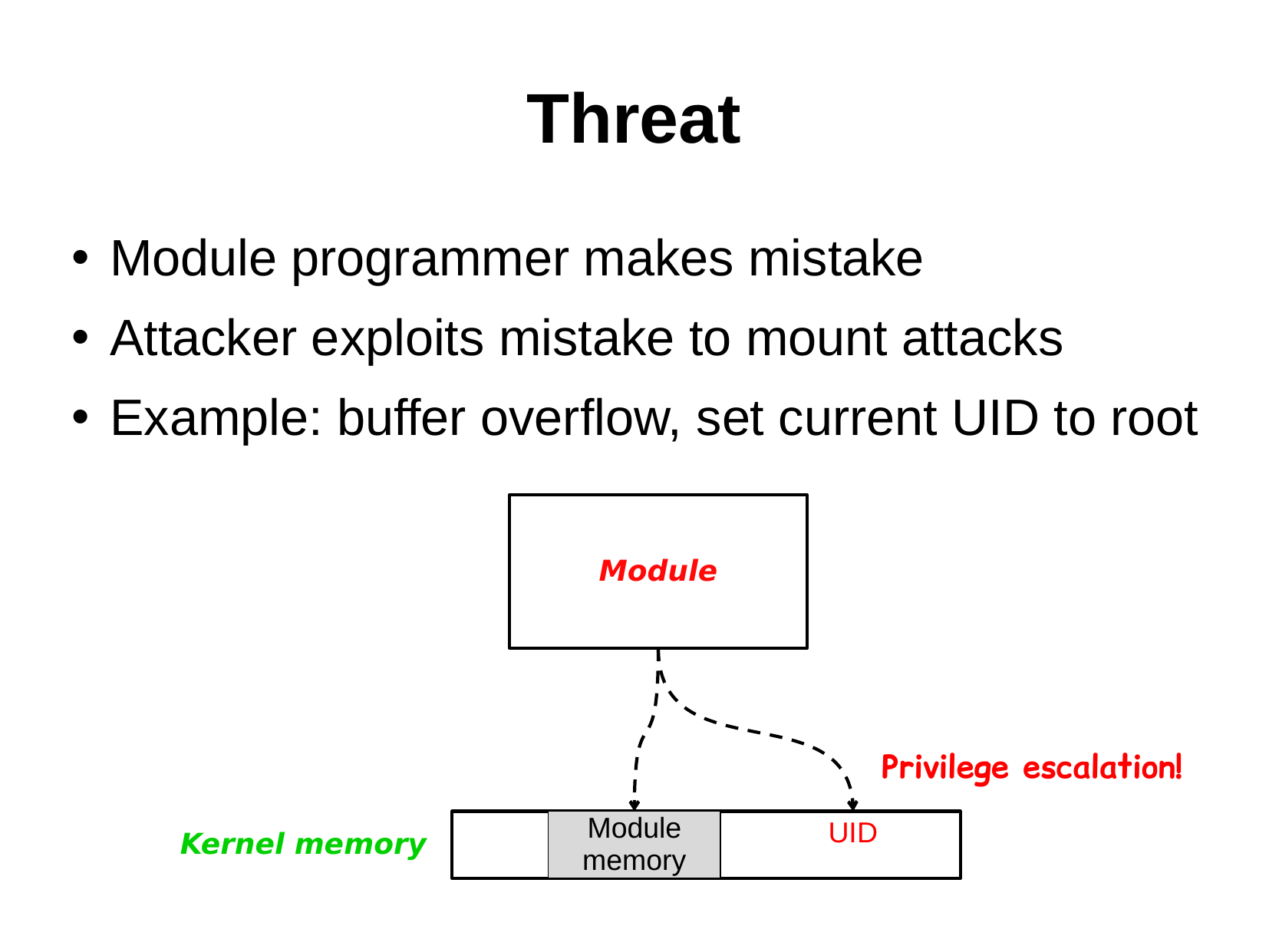

Threat

Module programmer makes mistake
Attacker exploits mistake to mount attacks
Example: buffer overflow, set current UID to root
Module
Privilege escalation!
Kernel memory

Module memory
UID